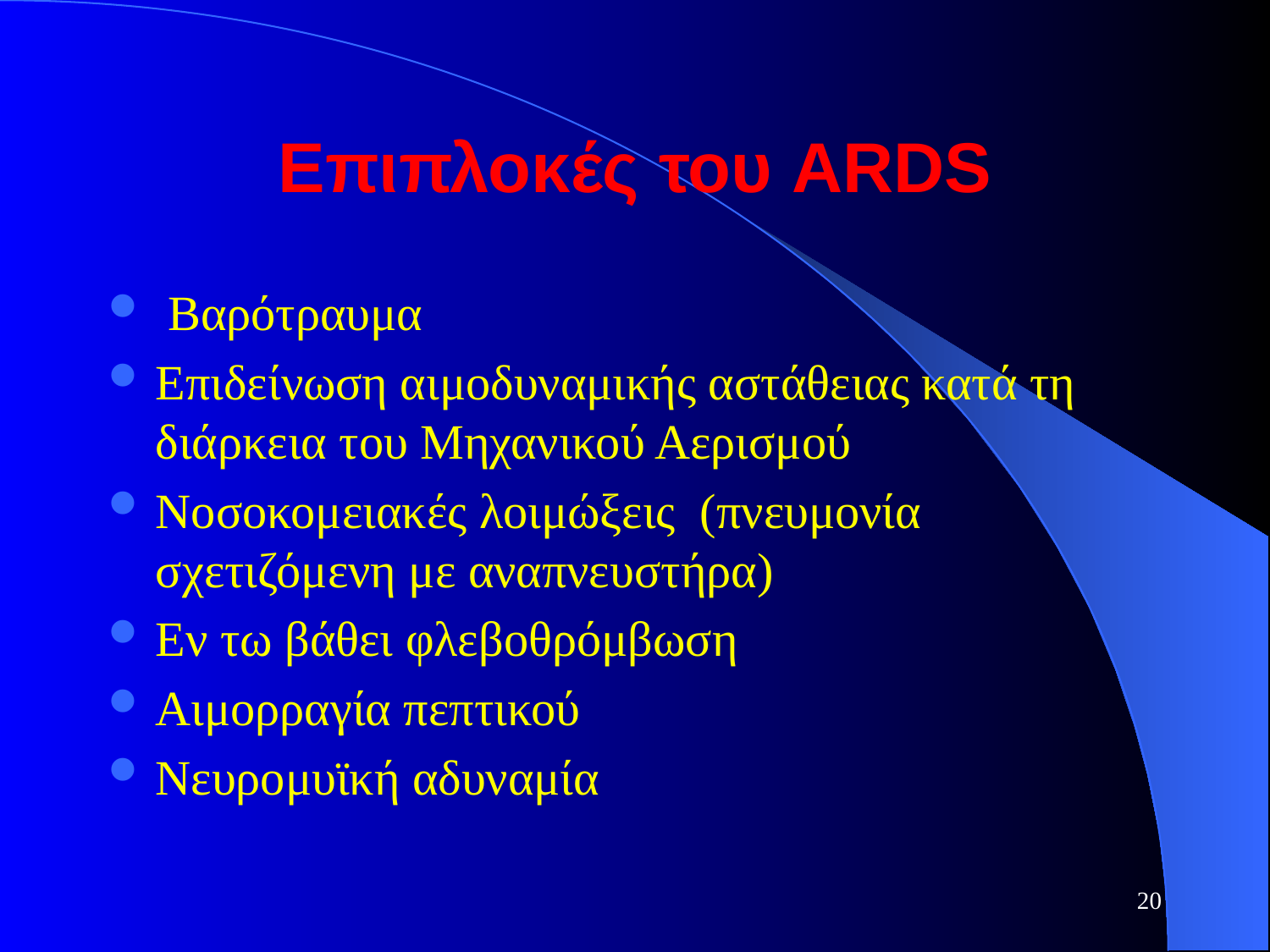

# Επιπλοκές του ARDS
 Βαρότραυμα
Επιδείνωση αιμοδυναμικής αστάθειας κατά τη διάρκεια του Μηχανικού Αερισμού
Νοσοκομειακές λοιμώξεις  (πνευμονία σχετιζόμενη με αναπνευστήρα)
Εν τω βάθει φλεβοθρόμβωση
Αιμορραγία πεπτικού
Νευρομυϊκή αδυναμία

20